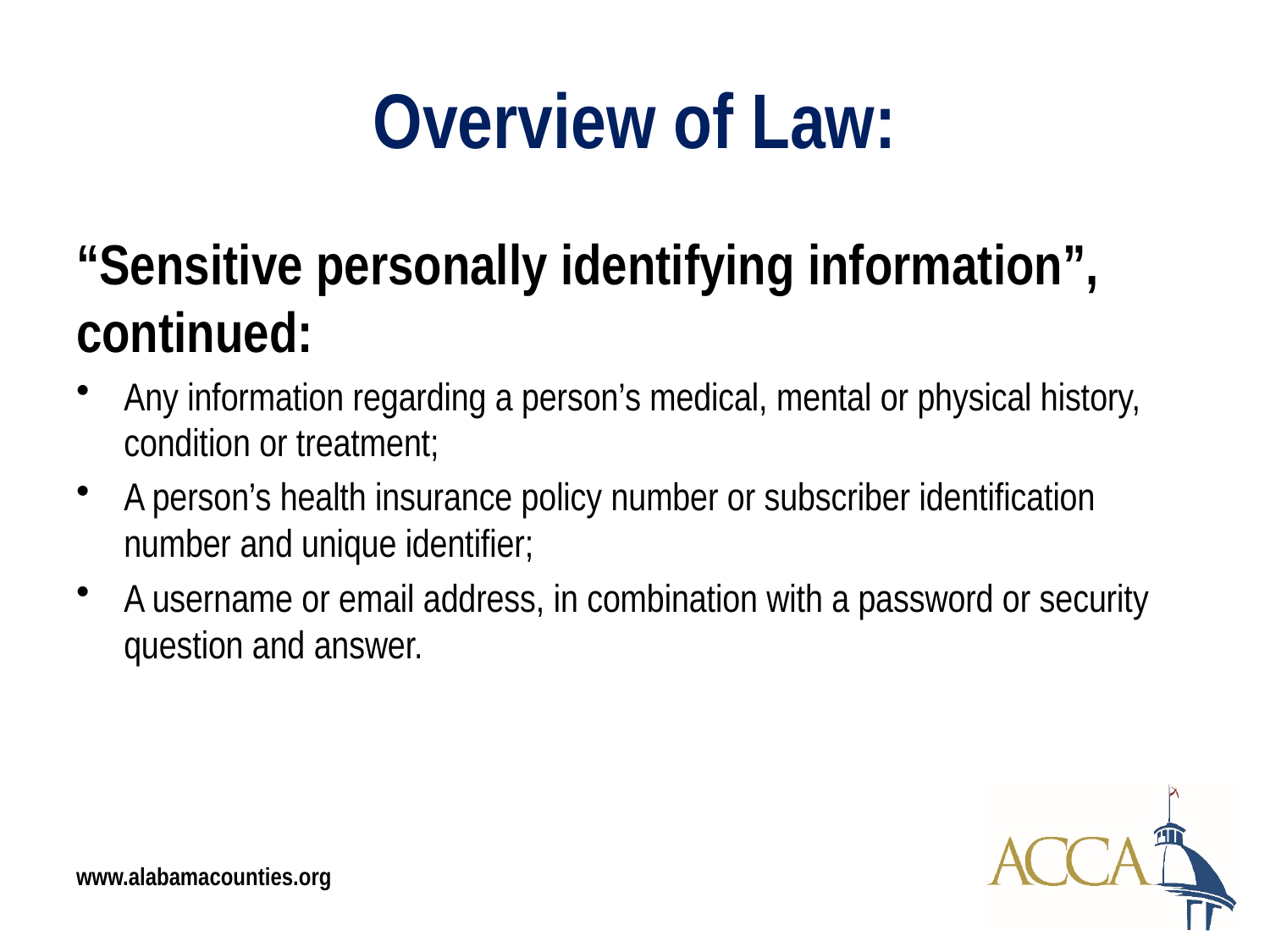

# Overview of Law:
“Sensitive personally identifying information”, continued:
Any information regarding a person’s medical, mental or physical history, condition or treatment;
A person’s health insurance policy number or subscriber identification number and unique identifier;
A username or email address, in combination with a password or security question and answer.

www.alabamacounties.org